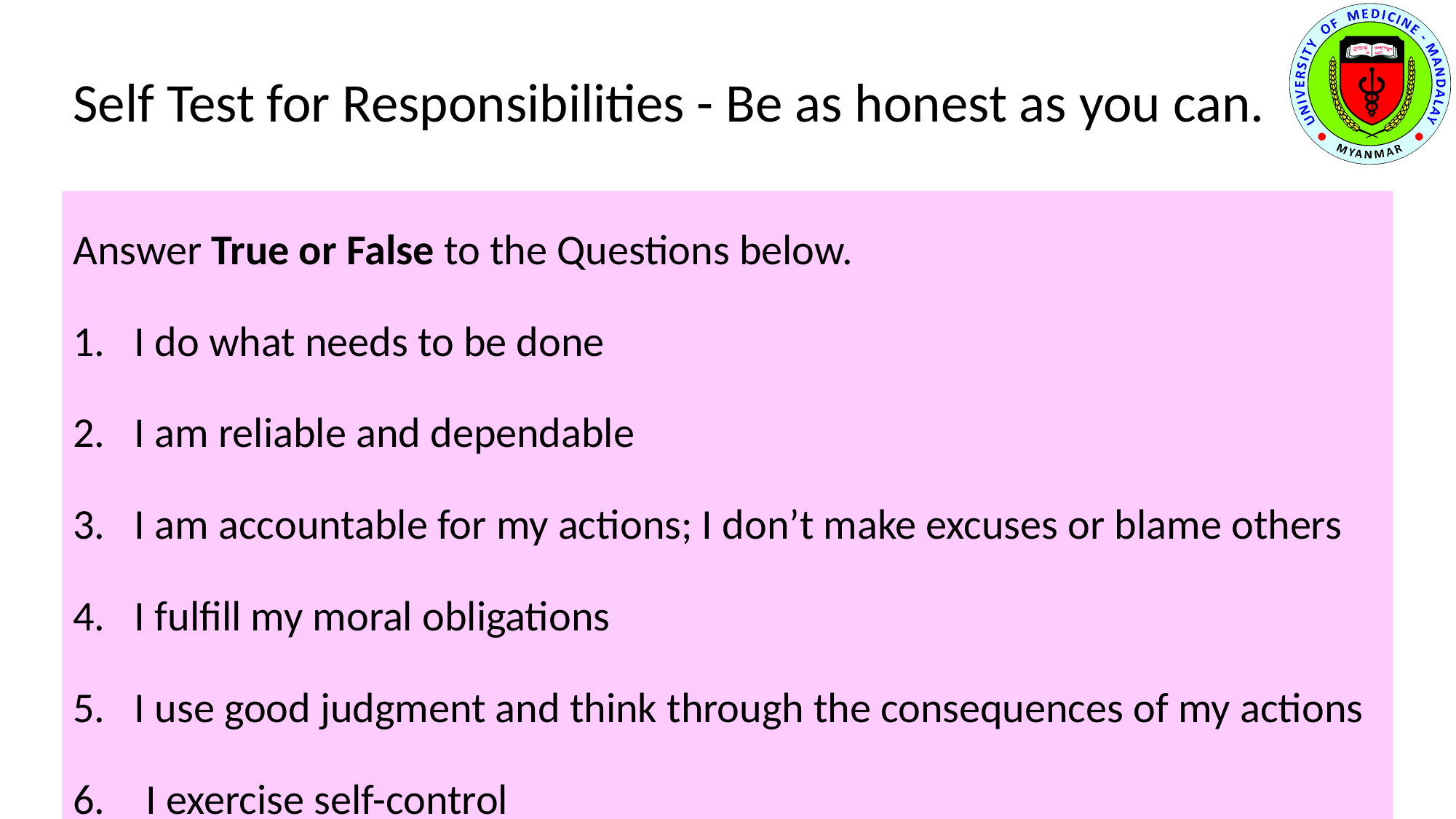

# Self Test for Responsibilities - Be as honest as you can.
Answer True or False to the Questions below.
I do what needs to be done
I am reliable and dependable
I am accountable for my actions; I don’t make excuses or blame others
I fulfill my moral obligations
I use good judgment and think through the consequences of my actions
I exercise self-control
01-Sep-20
19
Prof. Aye Aye Chit - IPE